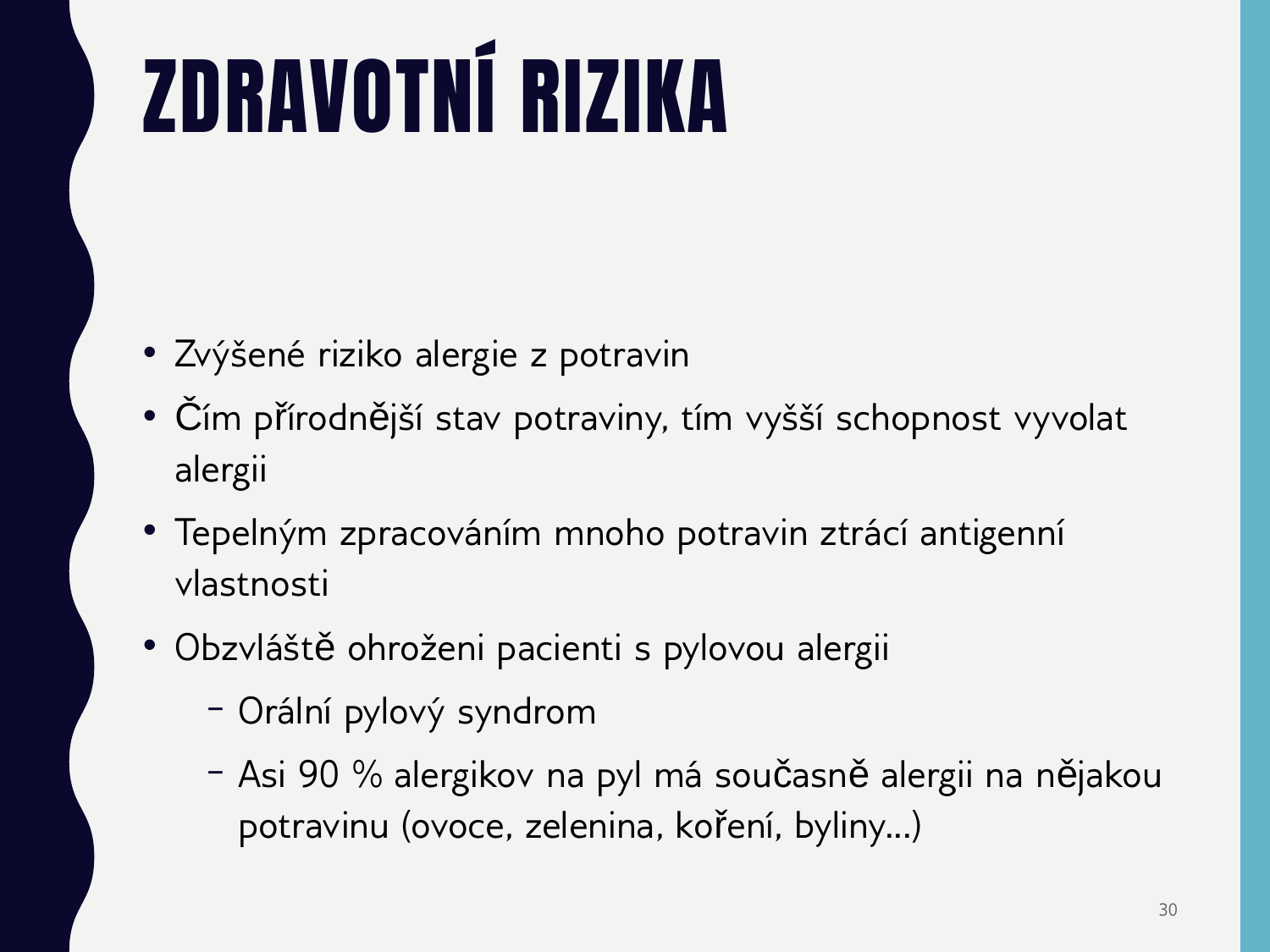

# Zdravotní rizika
Zvýšené riziko alergie z potravin
Čím přírodnější stav potraviny, tím vyšší schopnost vyvolat alergii
Tepelným zpracováním mnoho potravin ztrácí antigenní vlastnosti
Obzvláště ohroženi pacienti s pylovou alergii
Orální pylový syndrom
Asi 90 % alergikov na pyl má současně alergii na nějakou potravinu (ovoce, zelenina, koření, byliny...)
30